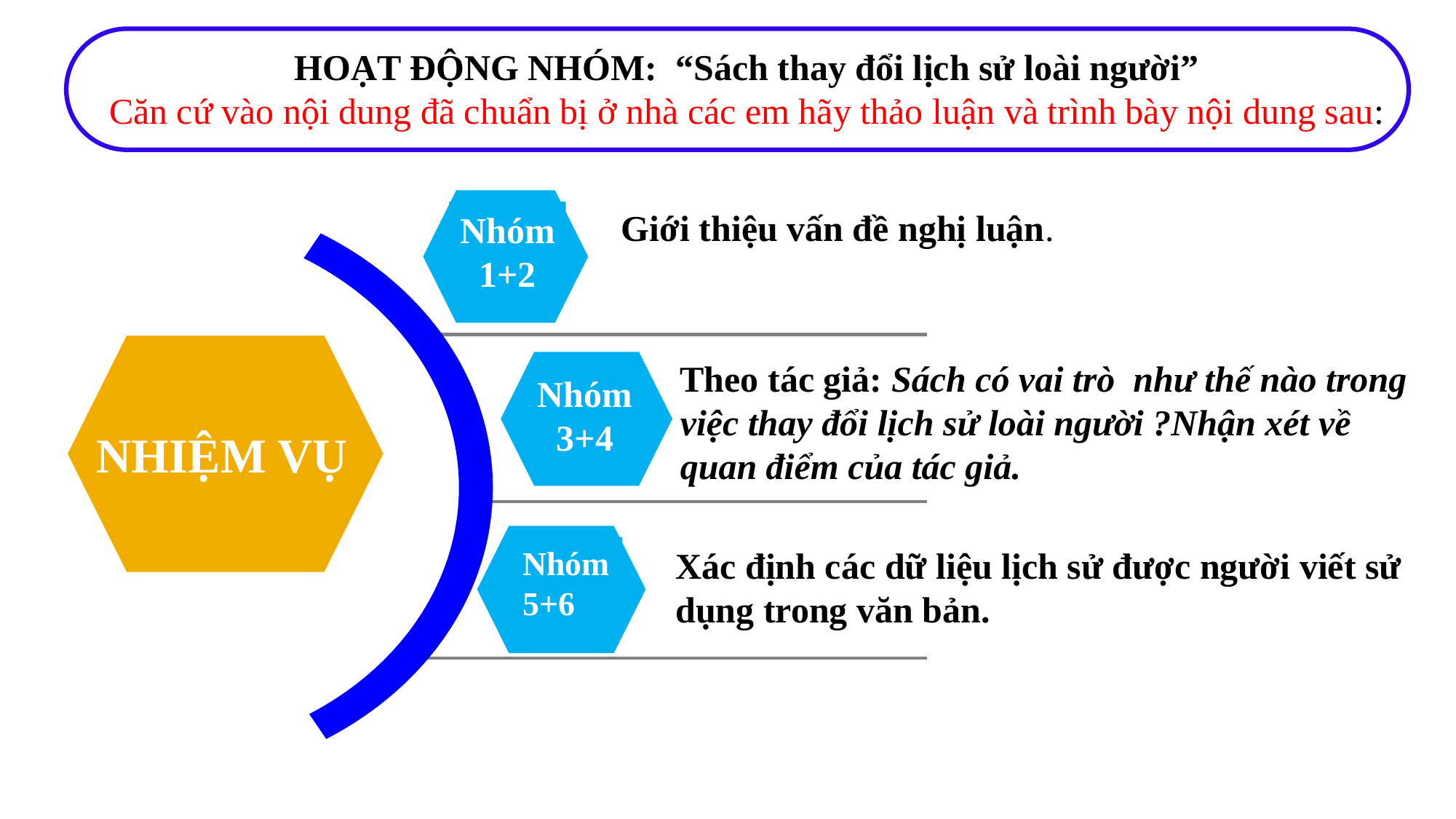

HOẠT ĐỘNG NHÓM:  “Sách thay đổi lịch sử loài người”
Căn cứ vào nội dung đã chuẩn bị ở nhà các em hãy thảo luận và trình bày nội dung sau:

Nhóm
1+2
Giới thiệu vấn đề nghị luận.

Theo tác giả: Sách có vai trò  như thế nào trong việc thay đổi lịch sử loài người ?Nhận xét về quan điểm của tác giả.

Nhóm
3+4
NHIỆM VỤ

Nhóm
5+6
Xác định các dữ liệu lịch sử được người viết sử dụng trong văn bản.